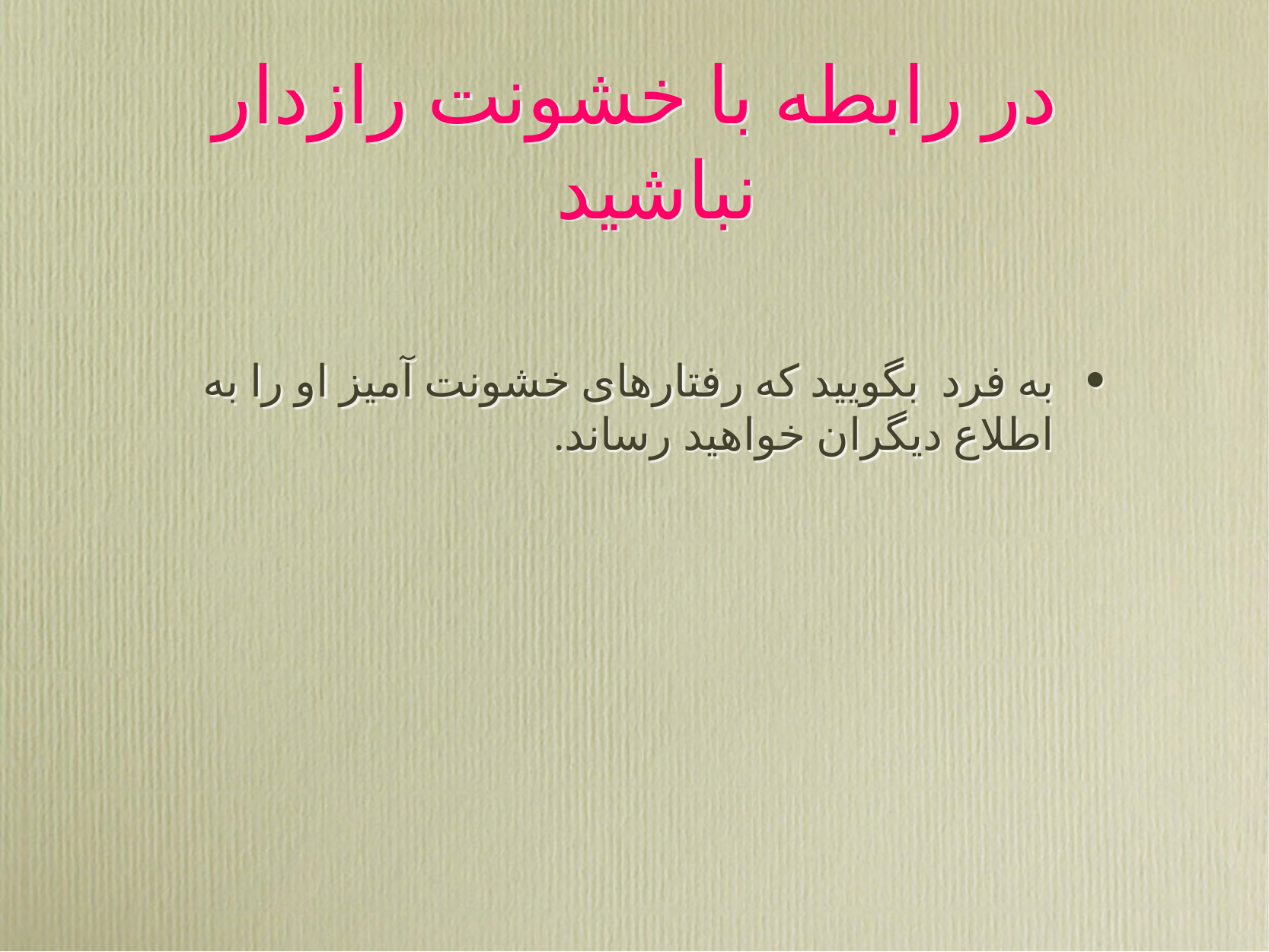

# در رابطه با خشونت رازدار نباشید

به فرد  بگویید که رفتارهای خشونت آمیز او را به اطلاع دیگران خواهید رساند.